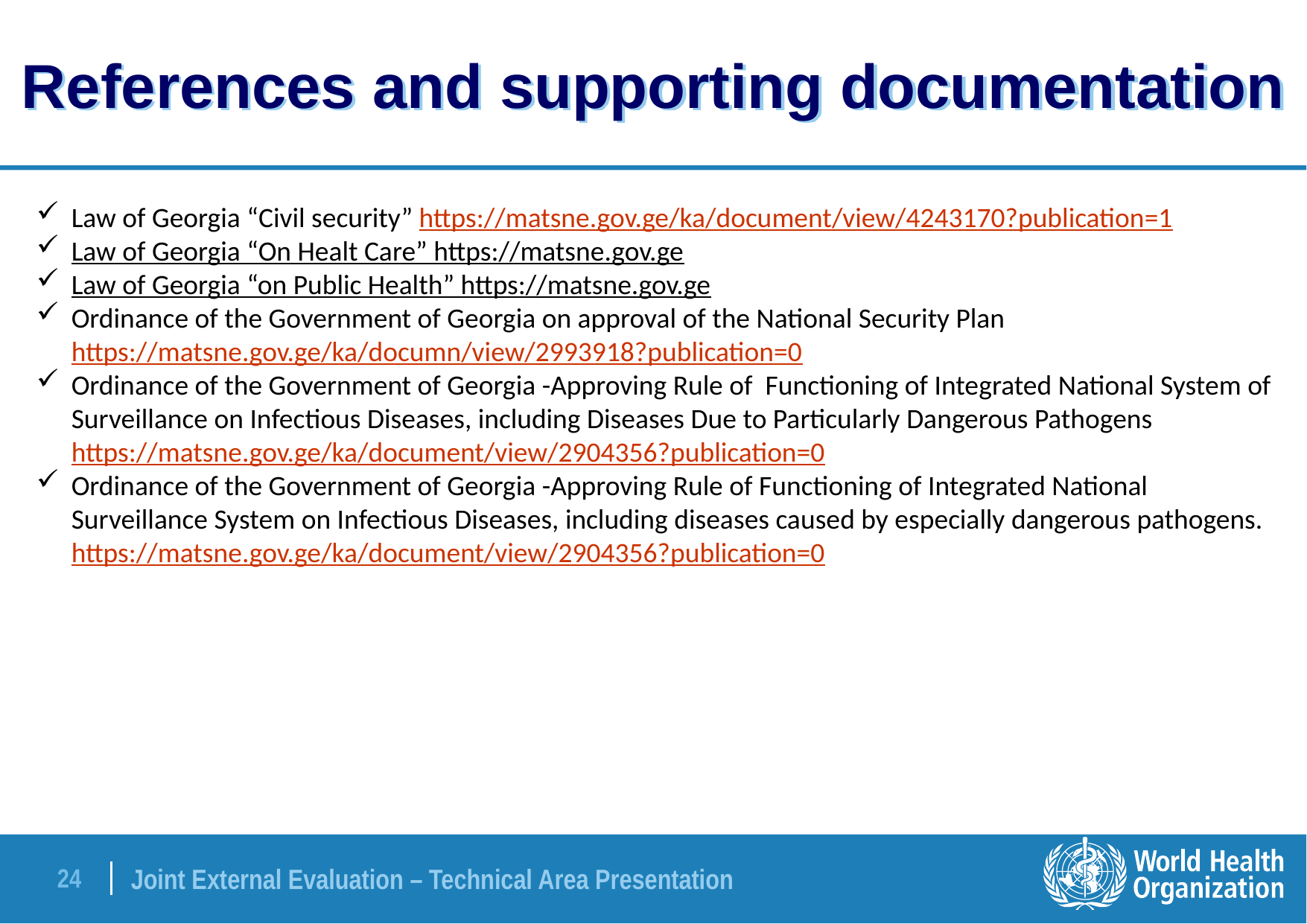

# References and supporting documentation
Law of Georgia “Civil security” https://matsne.gov.ge/ka/document/view/4243170?publication=1
Law of Georgia “On Healt Care” https://matsne.gov.ge
Law of Georgia “on Public Health” https://matsne.gov.ge
Ordinance of the Government of Georgia on approval of the National Security Plan https://matsne.gov.ge/ka/documn/view/2993918?publication=0
Ordinance of the Government of Georgia -Approving Rule of  Functioning of Integrated National System of Surveillance on Infectious Diseases, including Diseases Due to Particularly Dangerous Pathogens https://matsne.gov.ge/ka/document/view/2904356?publication=0
Ordinance of the Government of Georgia -Approving Rule of Functioning of Integrated National Surveillance System on Infectious Diseases, including diseases caused by especially dangerous pathogens. https://matsne.gov.ge/ka/document/view/2904356?publication=0